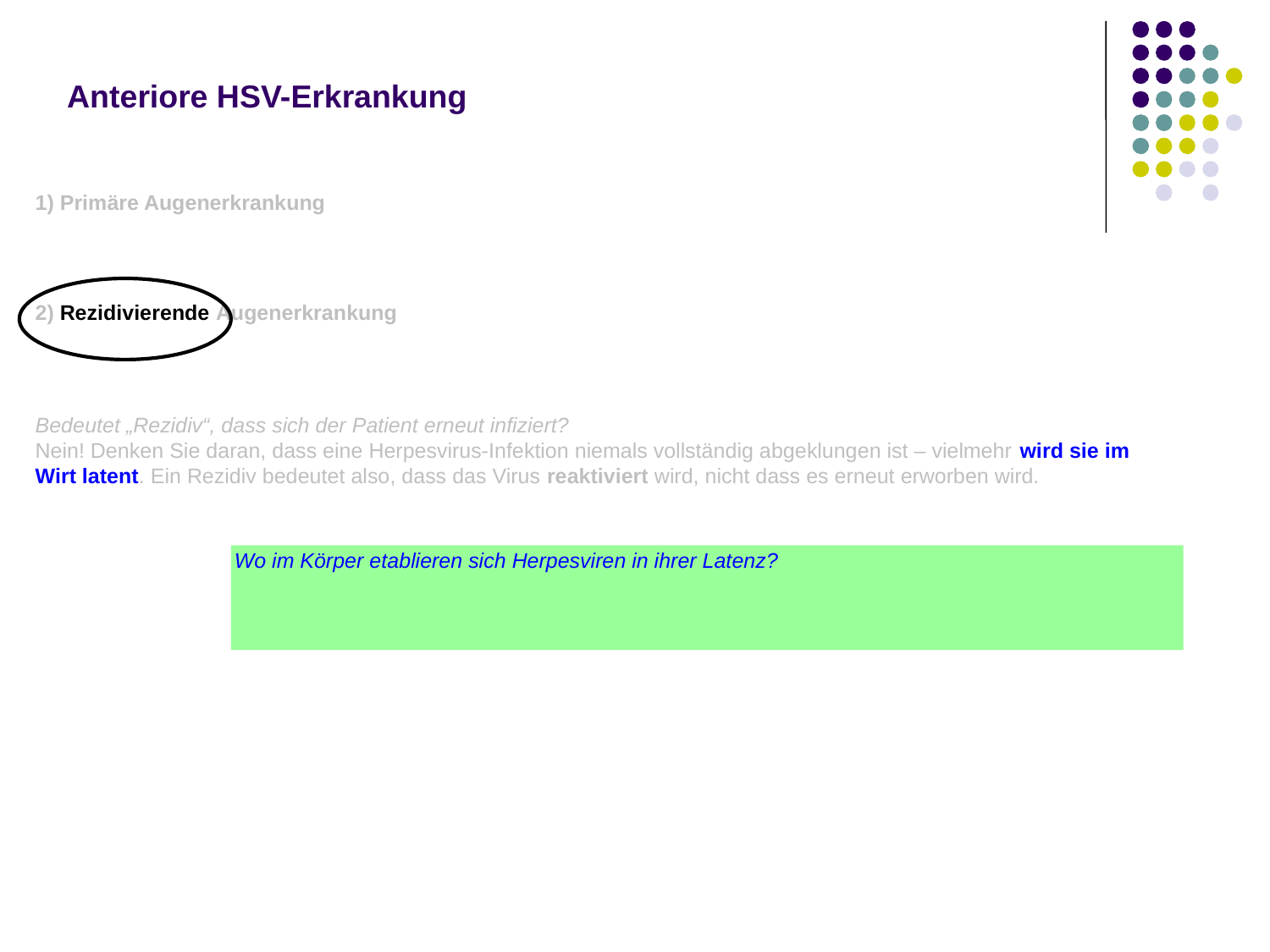

# Anteriore HSV-Erkrankung
1) Primäre Augenerkrankung
--In der Regel eine einseitige Blepharokonjunktivitis
   --Manifestiert sich durch Bläschen/Geschwüre am Lidrand und bulbäre konjunktivale Ulcerationen

2) Rezidivierende Augenerkrankung

Bedeutet „Rezidiv“, dass sich der Patient erneut infiziert?
Nein! Denken Sie daran, dass eine Herpesvirus-Infektion niemals vollständig abgeklungen ist – vielmehr wird sie im Wirt latent. Ein Rezidiv bedeutet also, dass das Virus reaktiviert wird, nicht dass es erneut erworben wird.
Wo im Körper etablieren sich Herpesviren in ihrer Latenz?
Verschiedene Mitglieder der Herpesvirus-Familie nisten sich in unterschiedlichen Zelltypen ein. Von besonderem Interesse ist derzeit, dass sich HSV-1 und HSV-2 in sensorischen Nervenknoten einnisten.